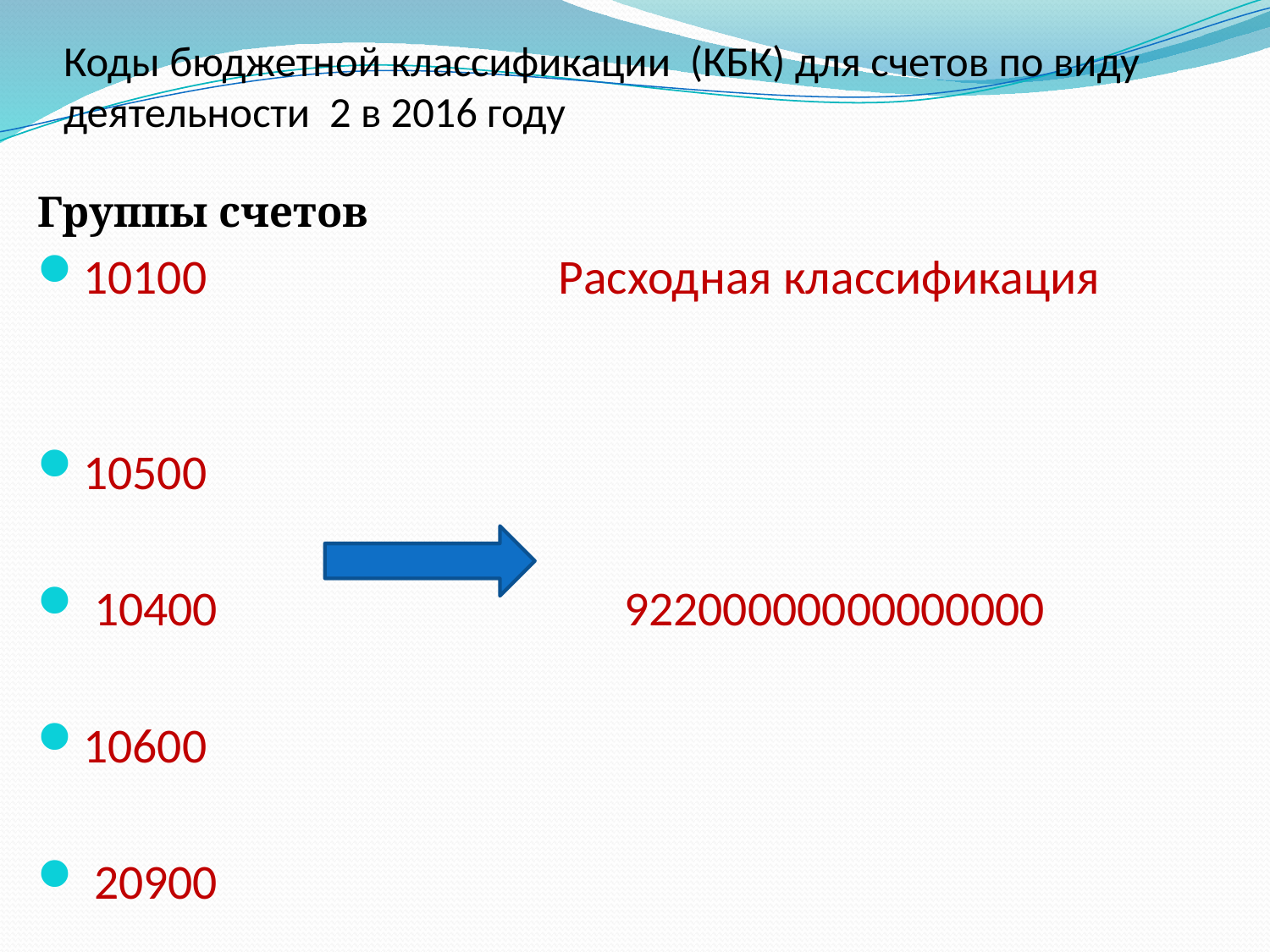

# Коды бюджетной классификации  (КБК) для счетов по виду деятельности  2 в 2016 году

Группы счетов
10100                                Расходная классификация

10500

 10400                                     92200000000000000

10600

 20900